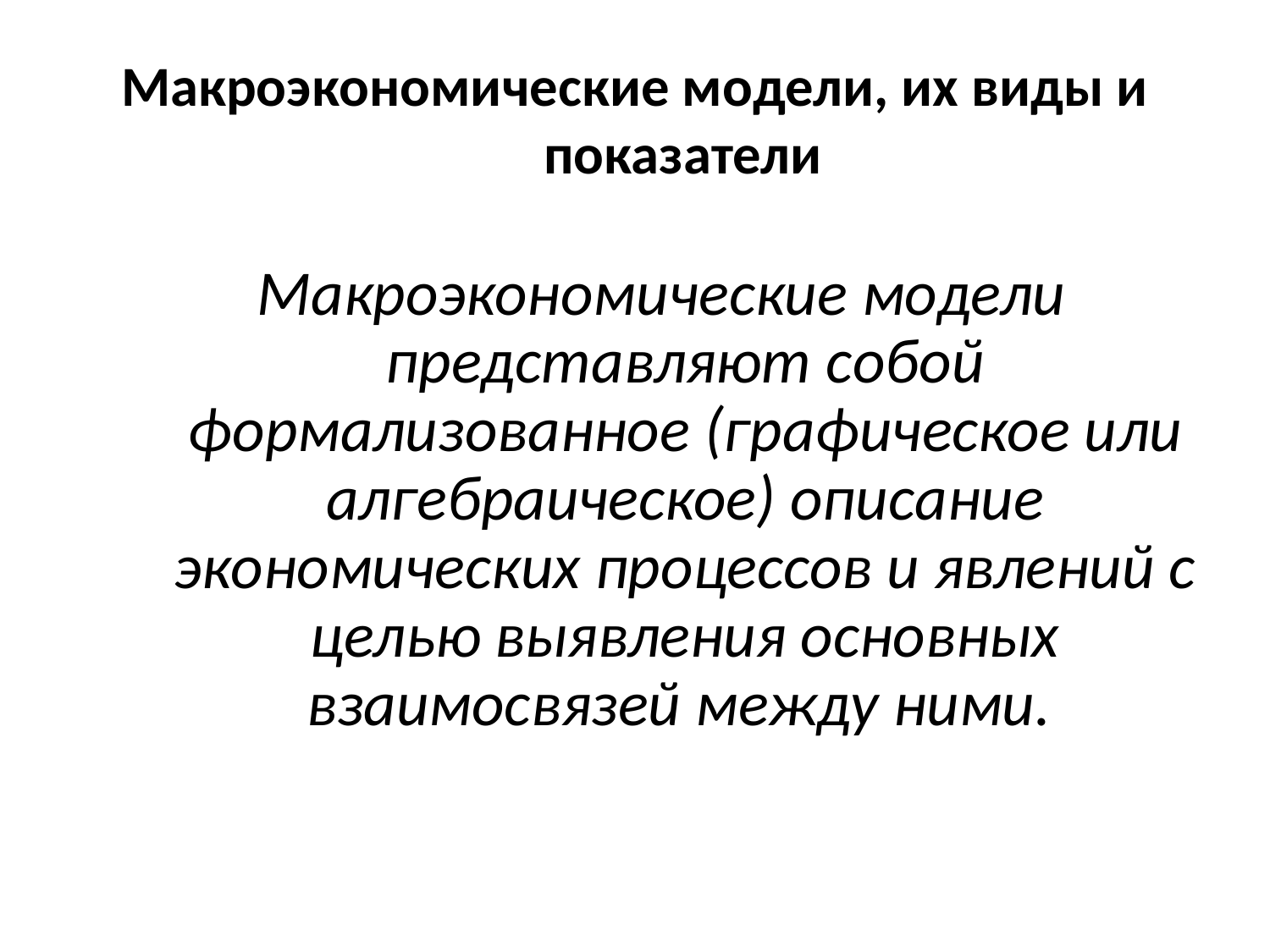

# Макроэкономические модели, их виды и показатели
Макроэкономические модели представляют собой формализованное (графическое или алгебраическое) описание экономических процессов и явлений с целью выявления основных взаимосвязей между ними.